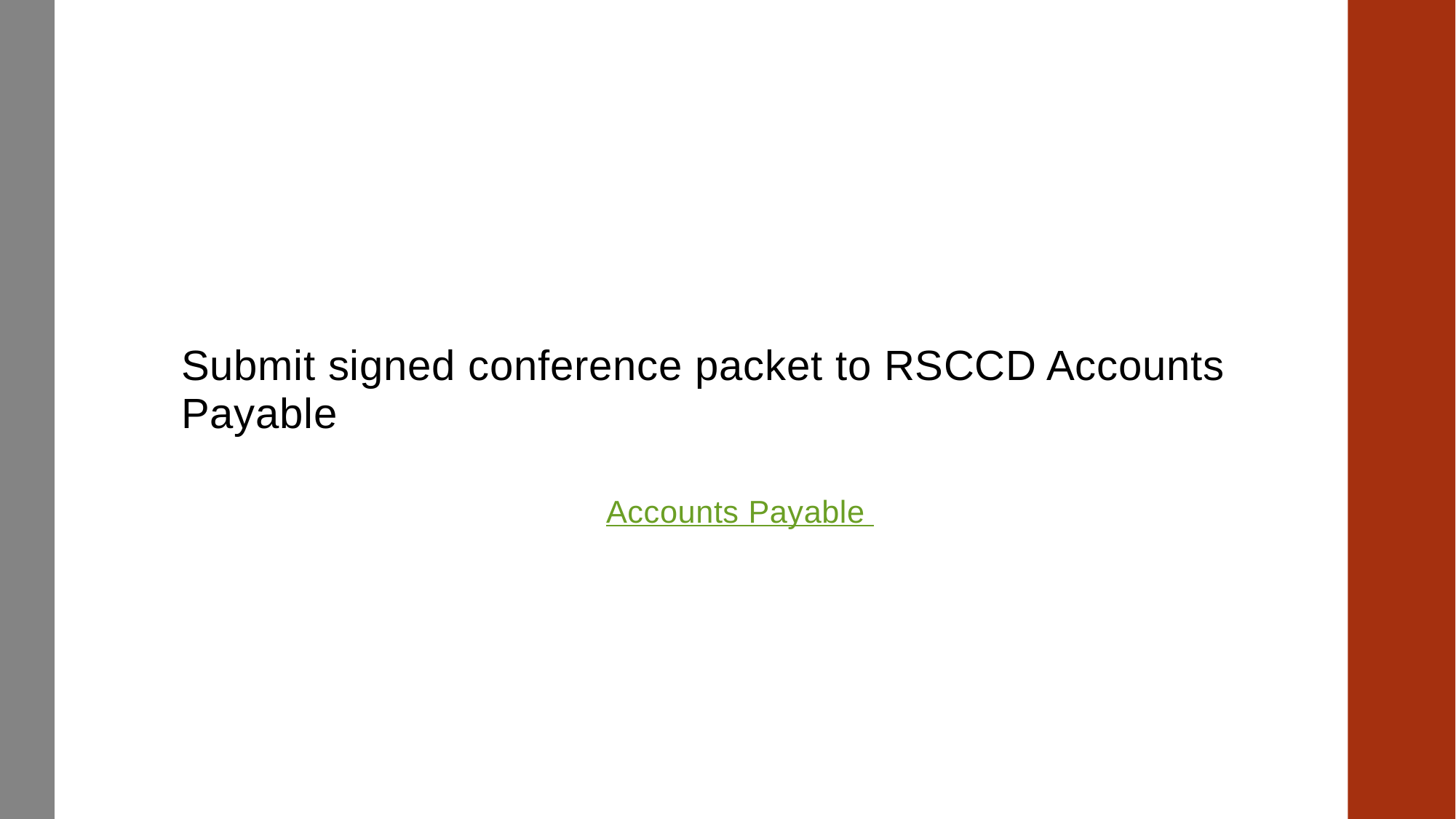

Submit signed conference packet to RSCCD Accounts Payable

Accounts Payable